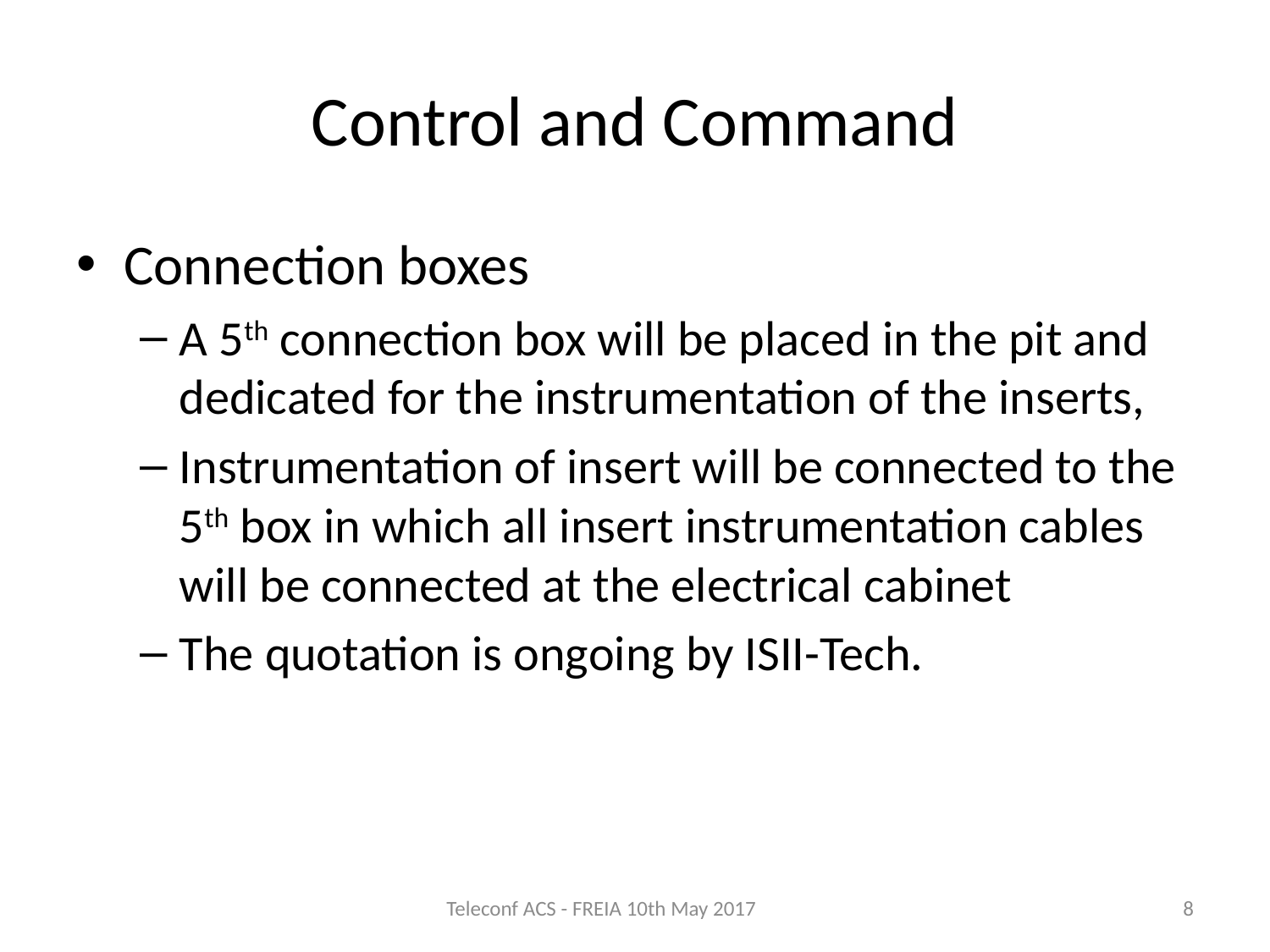

# Control and Command
Connection boxes
A 5th connection box will be placed in the pit and dedicated for the instrumentation of the inserts,
Instrumentation of insert will be connected to the 5th box in which all insert instrumentation cables will be connected at the electrical cabinet
The quotation is ongoing by ISII-Tech.

Teleconf ACS - FREIA 10th May 2017
8